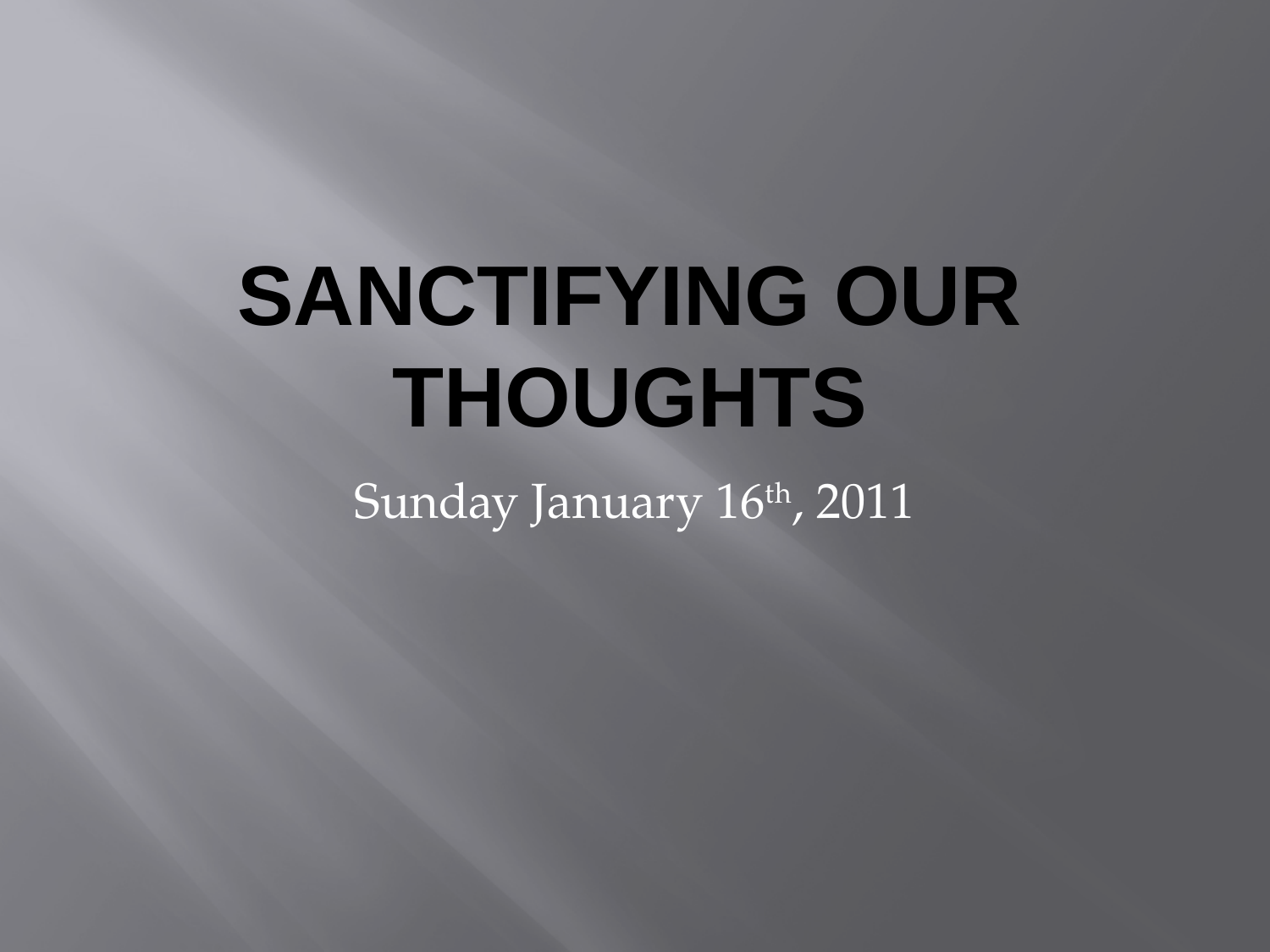

# Sanctifying Our Thoughts
Sunday January 16th, 2011